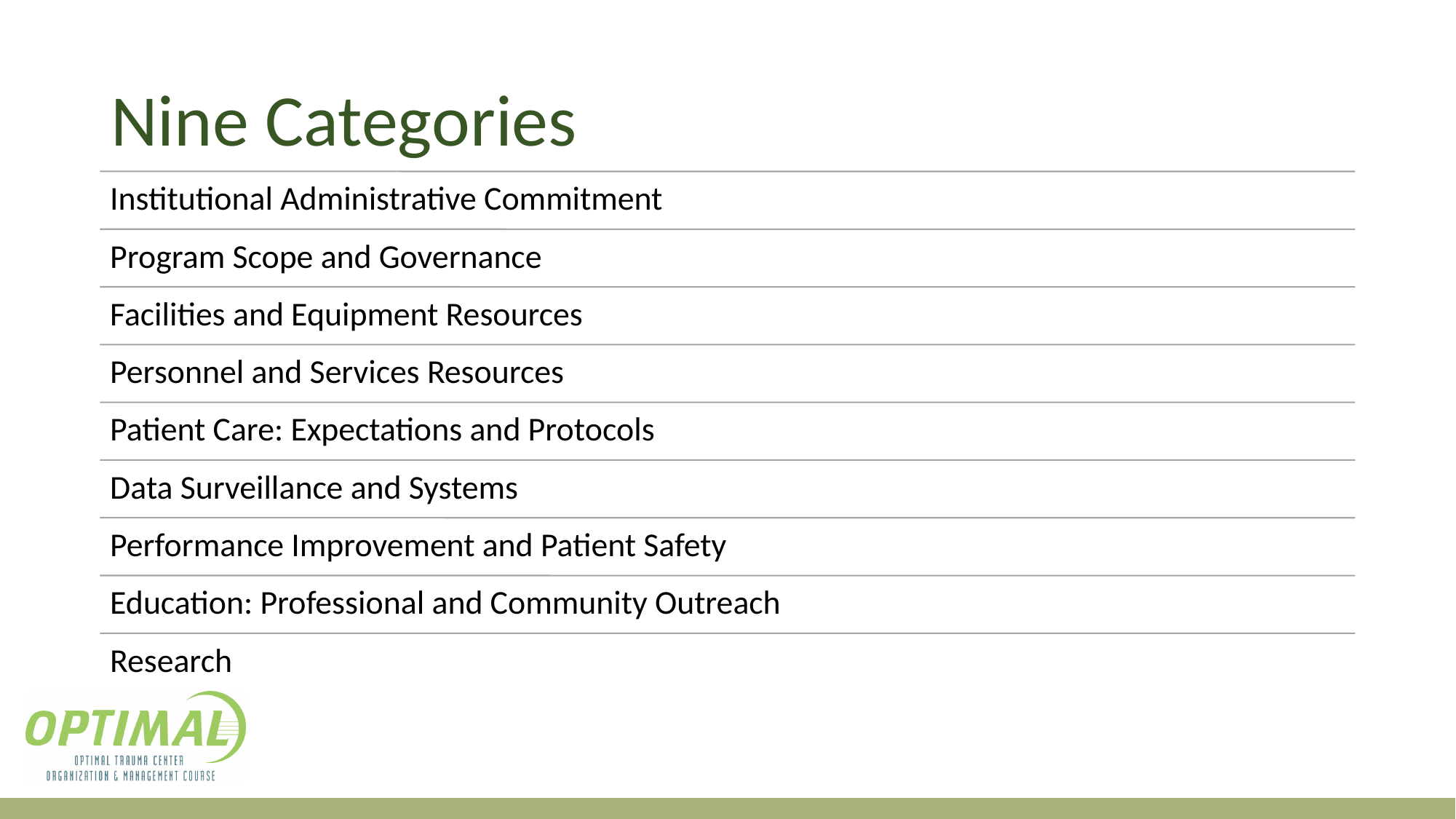

# Nine Categories
Institutional Administrative Commitment
Program Scope and Governance
Facilities and Equipment Resources
Personnel and Services Resources
Patient Care: Expectations and Protocols
Data Surveillance and Systems
Performance Improvement and Patient Safety
Education: Professional and Community Outreach
Research